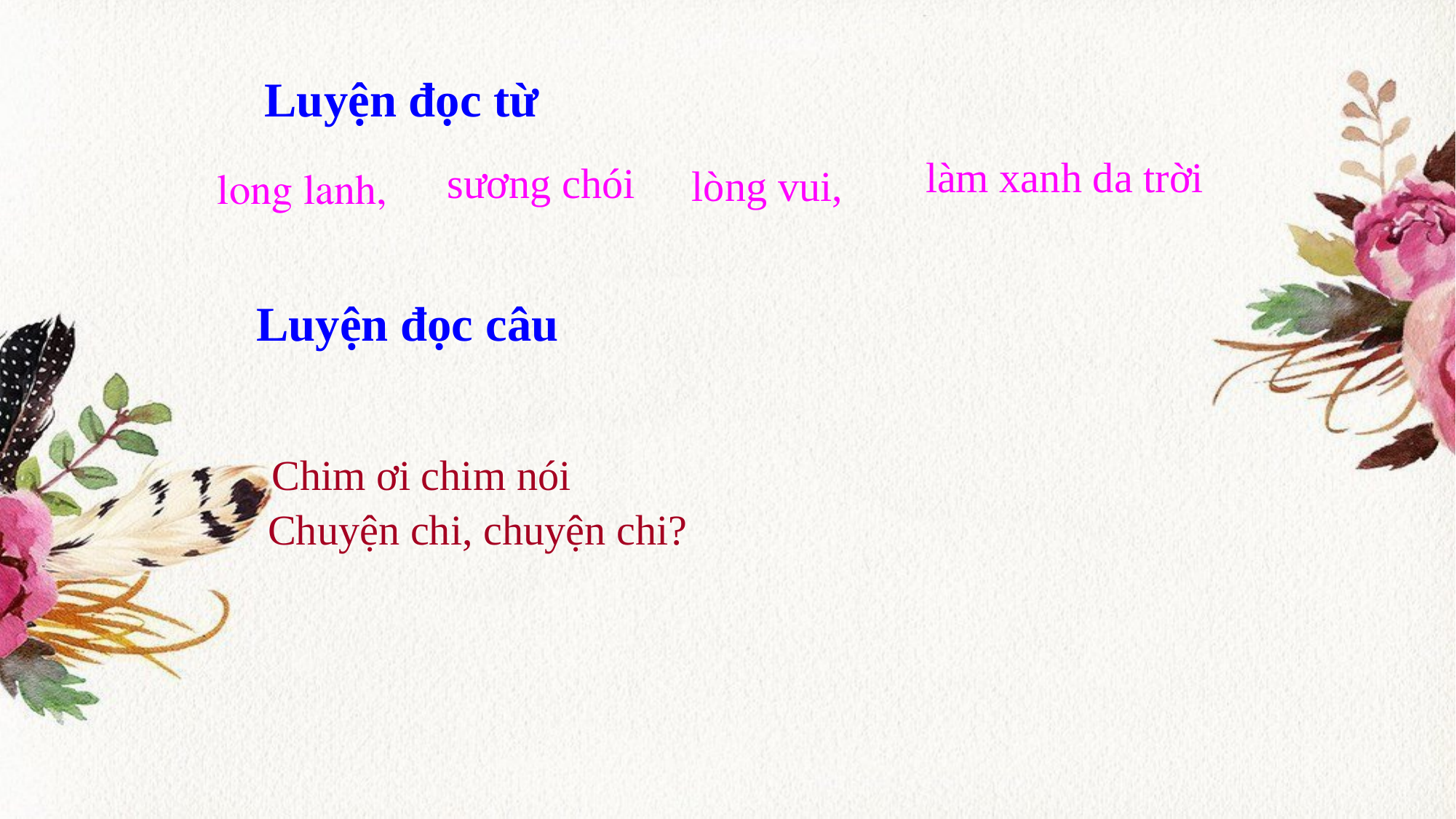

Luyện đọc từ
làm xanh da trời
s­ương chói
lòng vui,
long lanh,
Luyện đọc câu

Chim ơi chim nói
  Chuyện chi, chuyện chi?